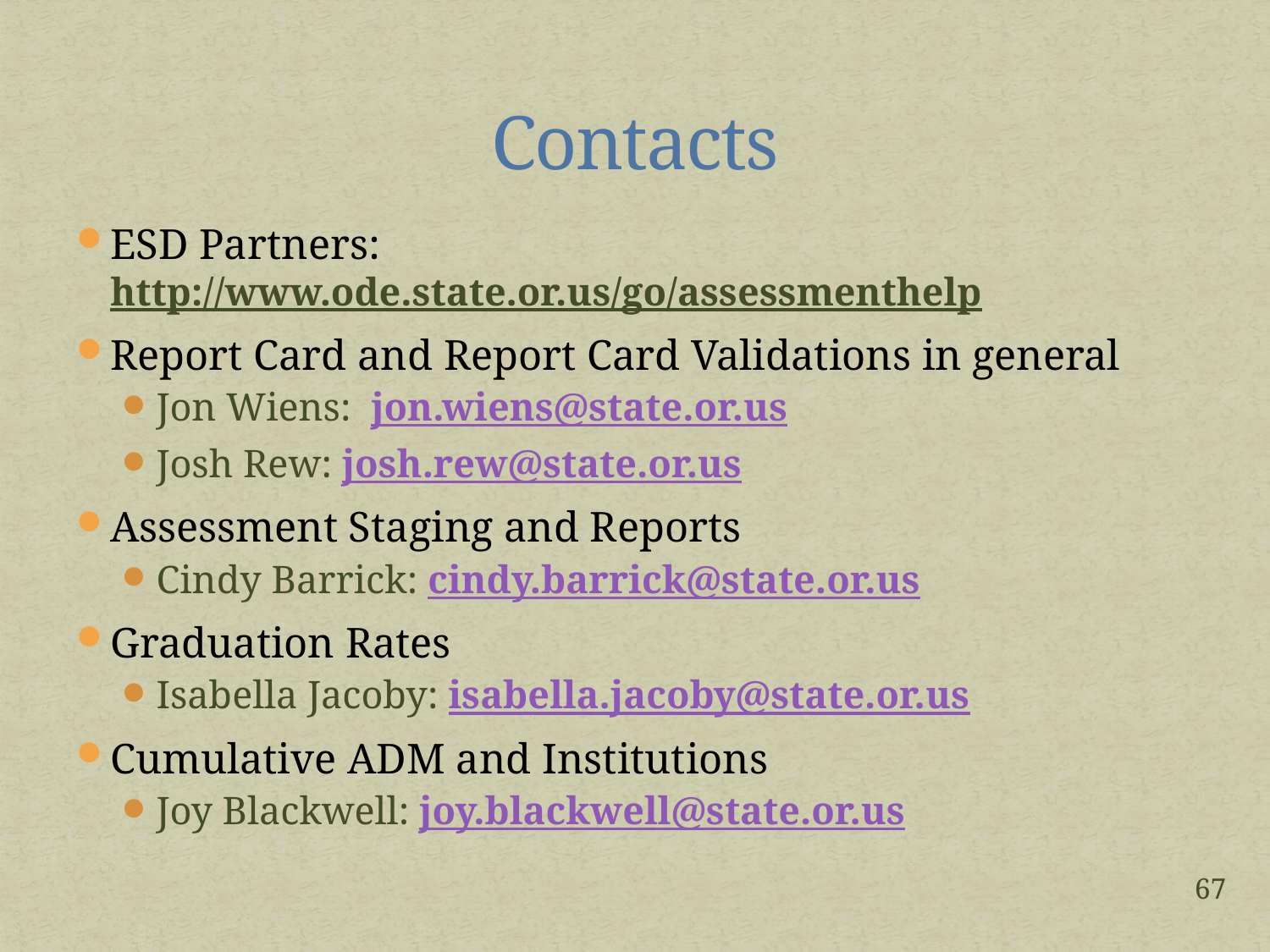

# Contacts
ESD Partners: http://www.ode.state.or.us/go/assessmenthelp
Report Card and Report Card Validations in general
Jon Wiens:  jon.wiens@state.or.us
Josh Rew: josh.rew@state.or.us
Assessment Staging and Reports
Cindy Barrick: cindy.barrick@state.or.us
Graduation Rates
Isabella Jacoby: isabella.jacoby@state.or.us
Cumulative ADM and Institutions
Joy Blackwell: joy.blackwell@state.or.us

67